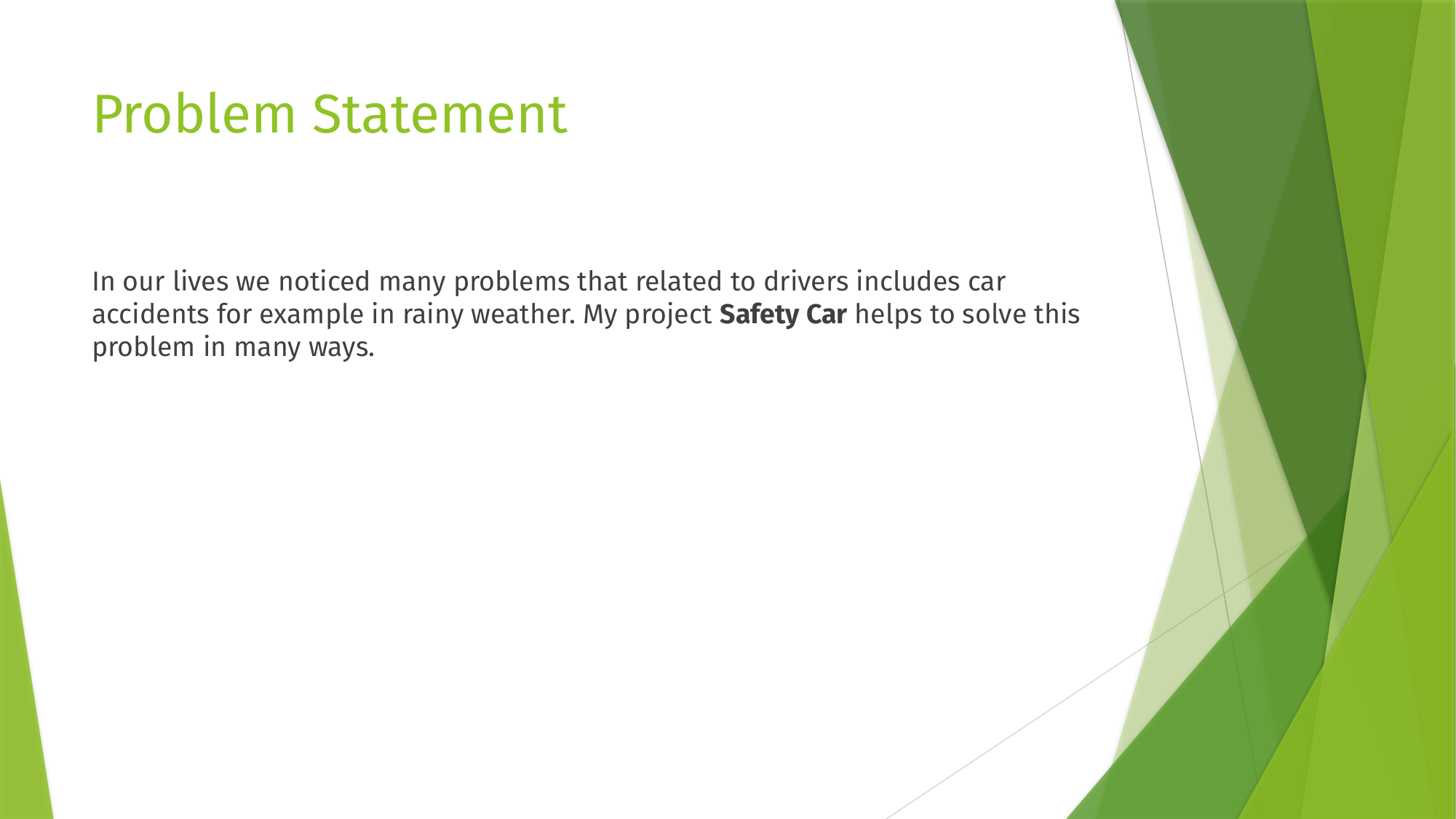

# Problem Statement
In our lives we noticed many problems that related to drivers includes car accidents for example in rainy weather. My project Safety Car helps to solve this problem in many ways.